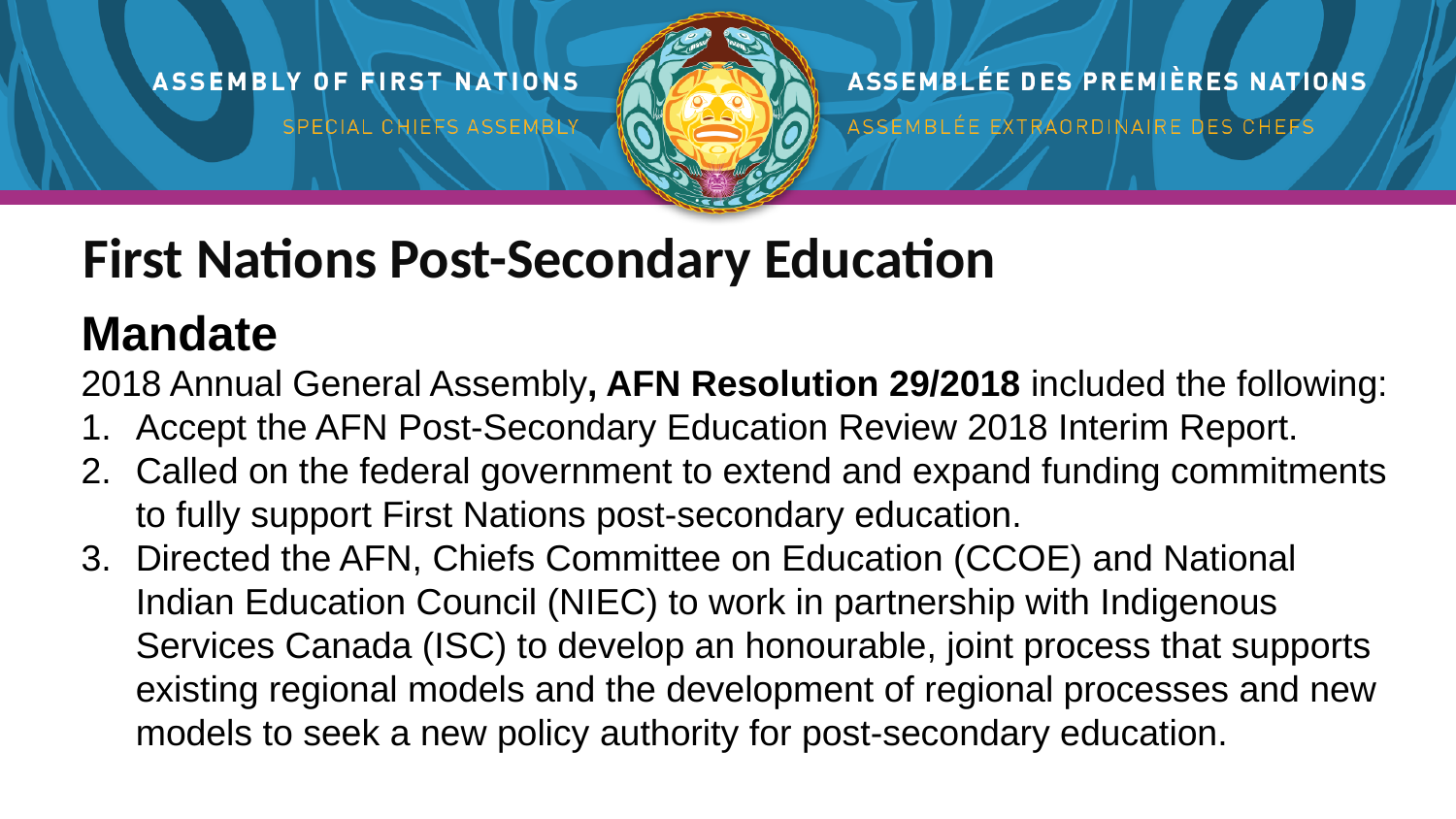

First Nations Post-Secondary Education
Mandate
2018 Annual General Assembly, AFN Resolution 29/2018 included the following:
Accept the AFN Post-Secondary Education Review 2018 Interim Report.
Called on the federal government to extend and expand funding commitments to fully support First Nations post-secondary education.
Directed the AFN, Chiefs Committee on Education (CCOE) and National Indian Education Council (NIEC) to work in partnership with Indigenous Services Canada (ISC) to develop an honourable, joint process that supports existing regional models and the development of regional processes and new models to seek a new policy authority for post-secondary education.